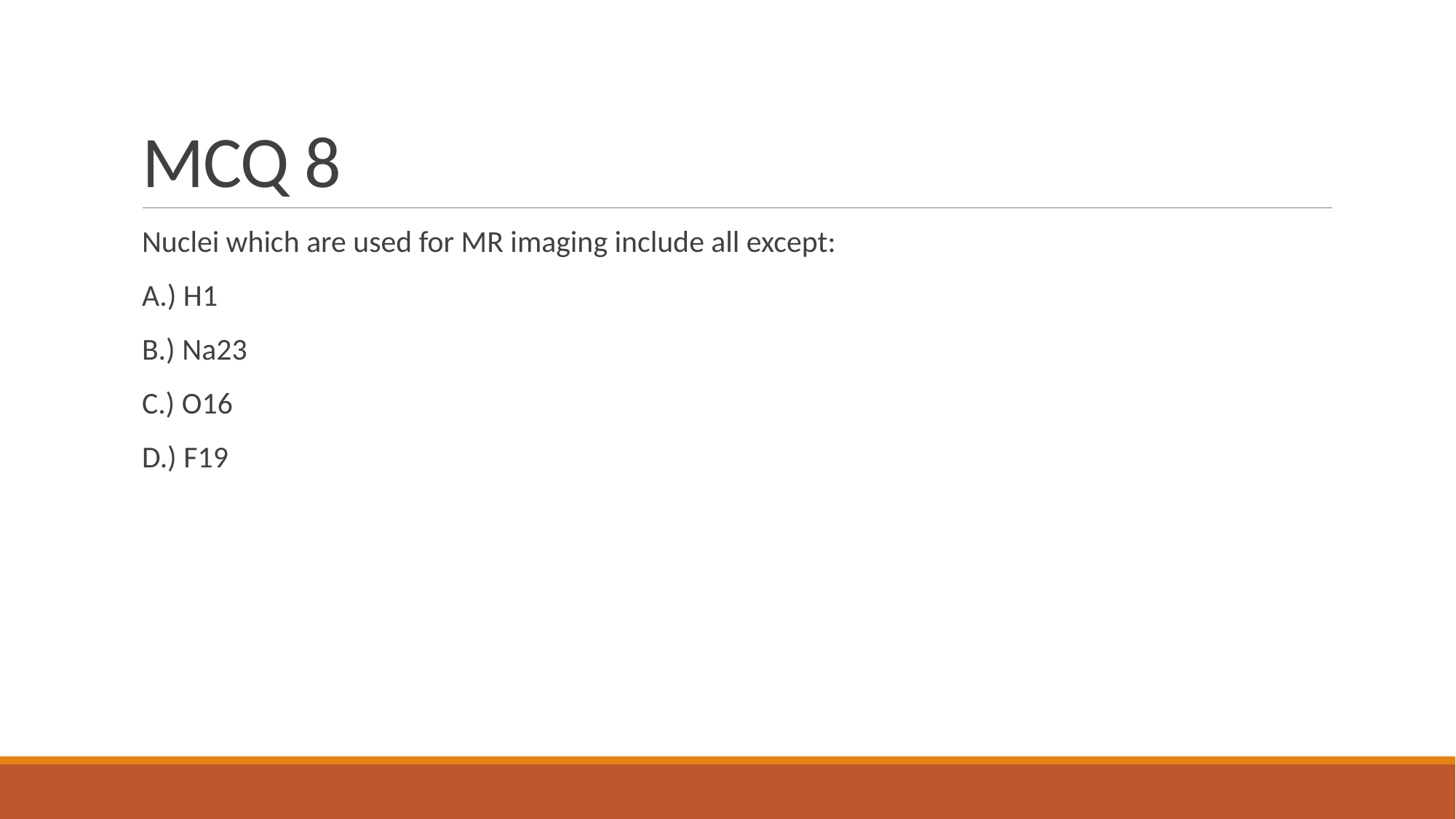

# MCQ 8
Nuclei which are used for MR imaging include all except:
A.) H1
B.) Na23
C.) O16
D.) F19